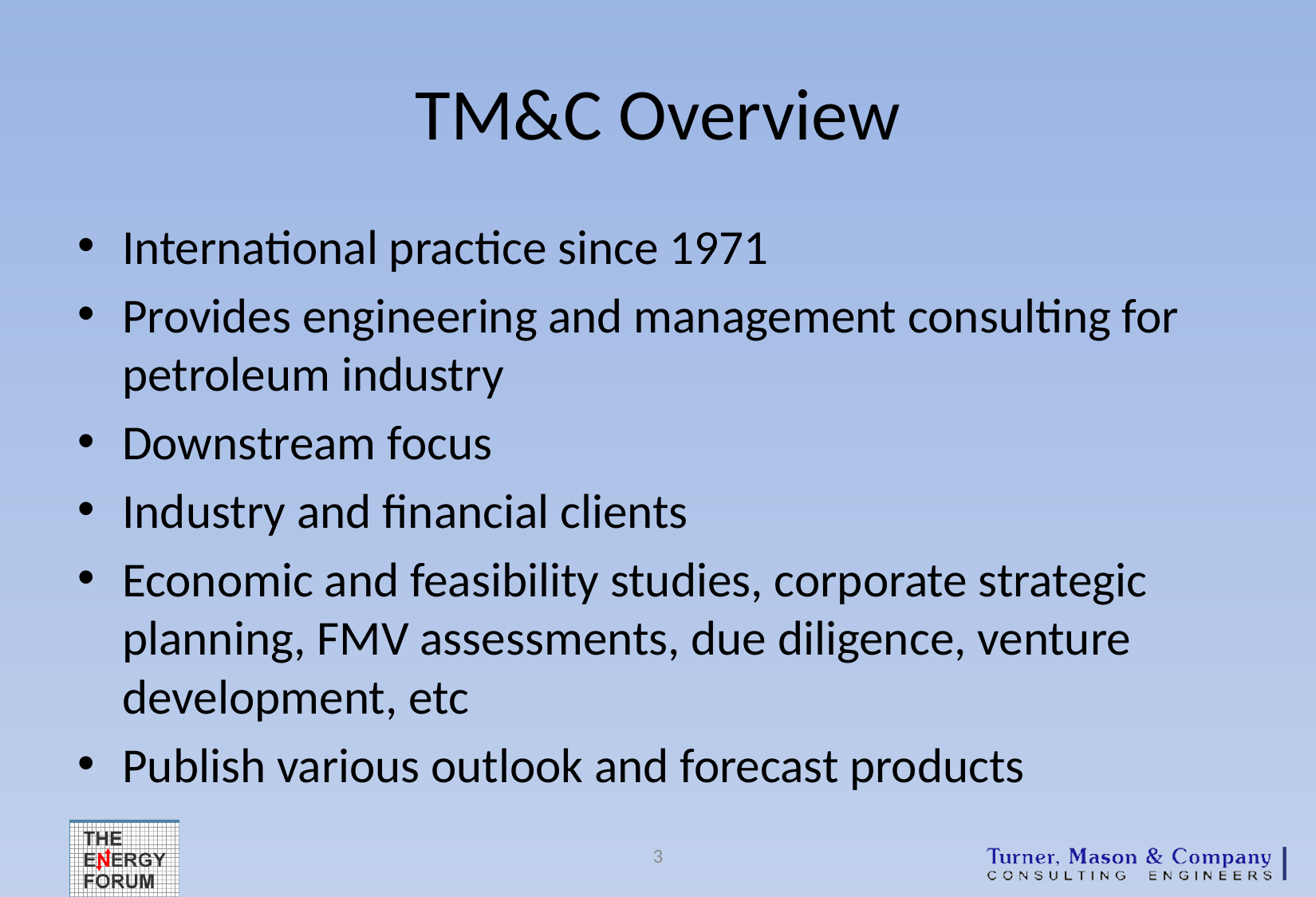

# TM&C Overview
International practice since 1971
Provides engineering and management consulting for petroleum industry
Downstream focus
Industry and financial clients
Economic and feasibility studies, corporate strategic planning, FMV assessments, due diligence, venture development, etc
Publish various outlook and forecast products
3